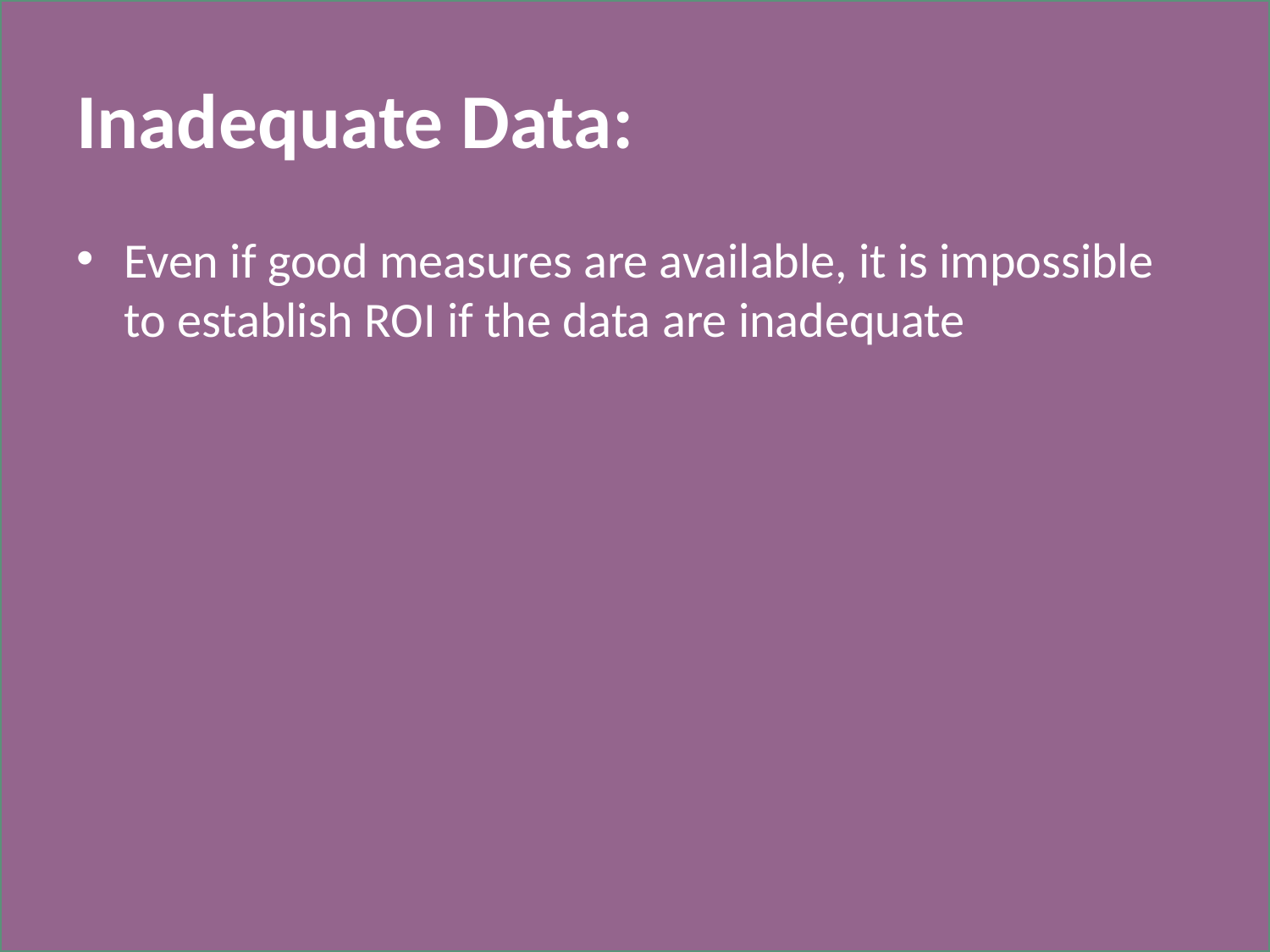

# Inadequate Data:
Even if good measures are available, it is impossible to establish ROI if the data are inadequate